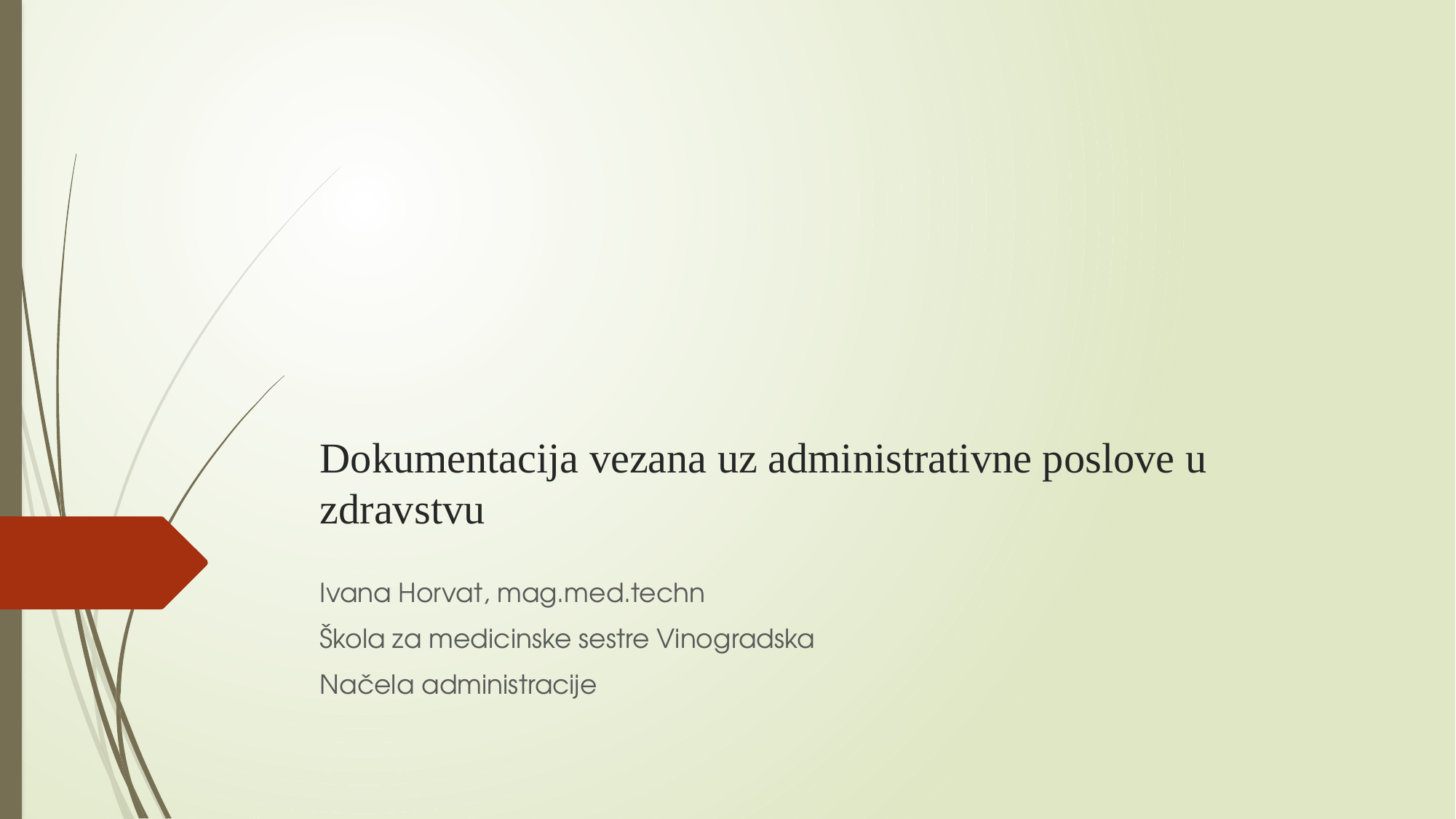

# Dokumentacija vezana uz administrativne poslove u zdravstvu
Ivana Horvat, mag.med.techn
Škola za medicinske sestre Vinogradska
Načela administracije